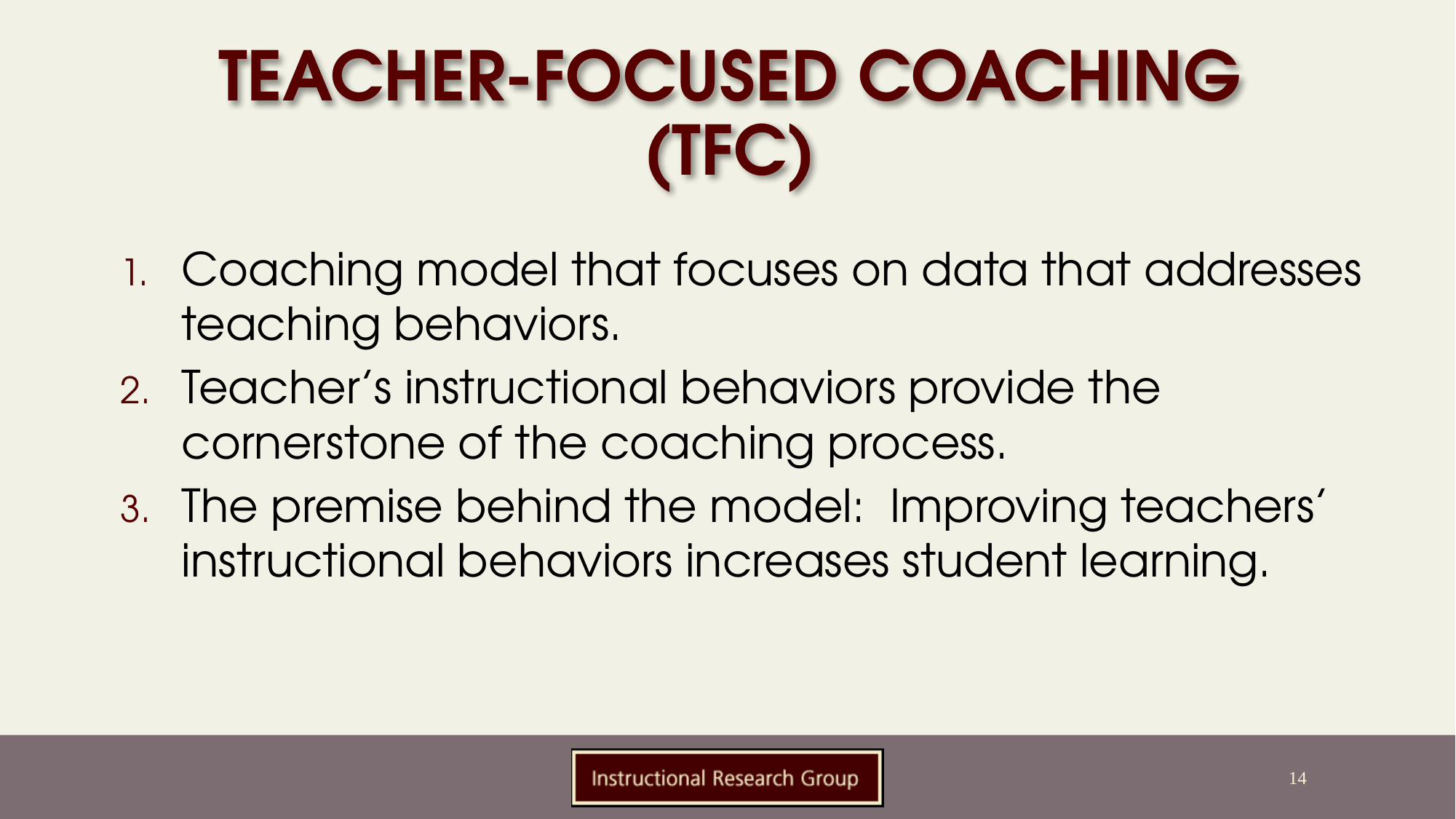

# Teacher-Focused Coaching (TFC)
Coaching model that focuses on data that addresses teaching behaviors.
Teacher’s instructional behaviors provide the cornerstone of the coaching process.
The premise behind the model:  Improving teachers’ instructional behaviors increases student learning.
14